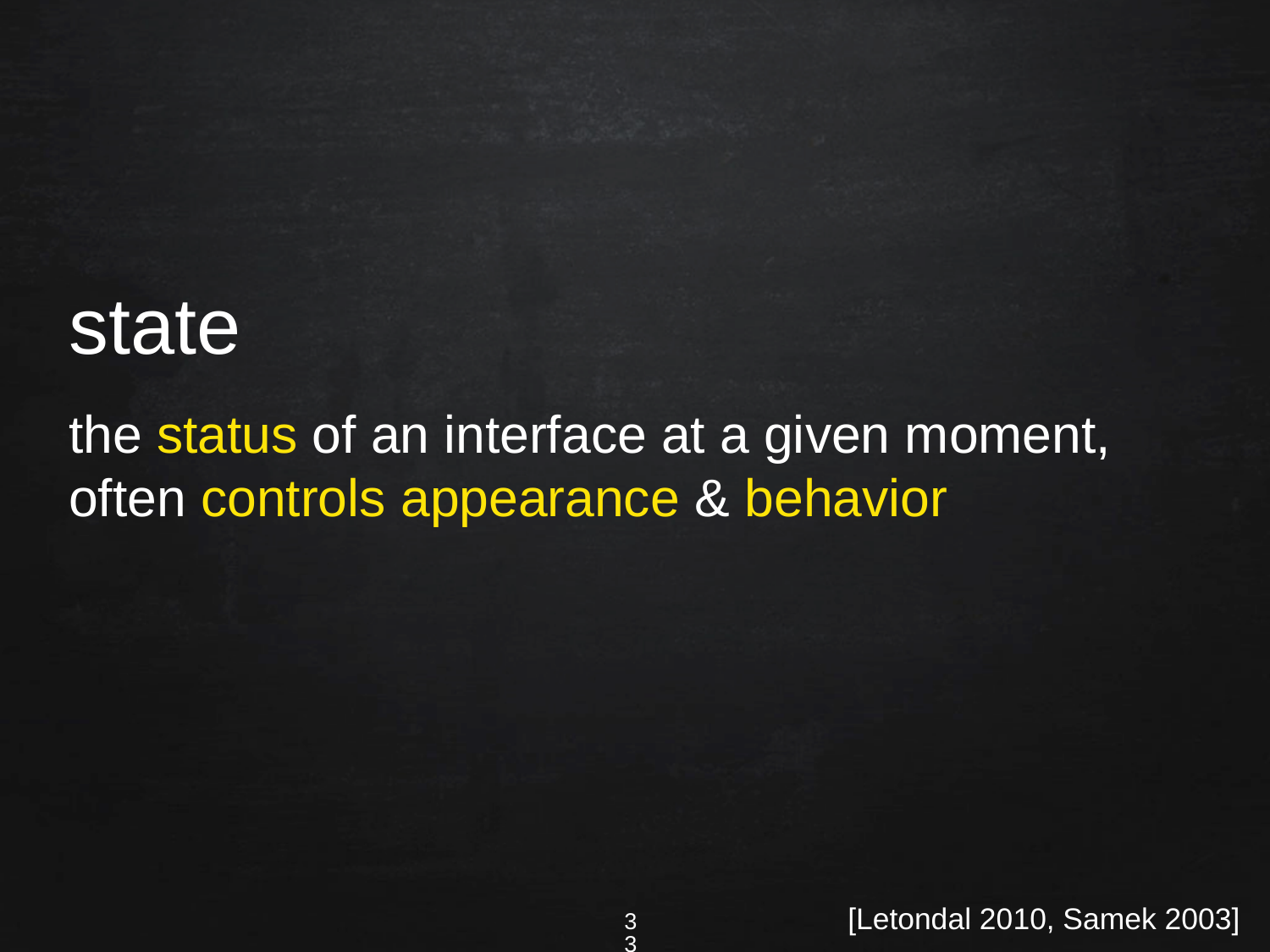

state
the status of an interface at a given moment, often controls appearance & behavior
[Letondal 2010, Samek 2003]
33